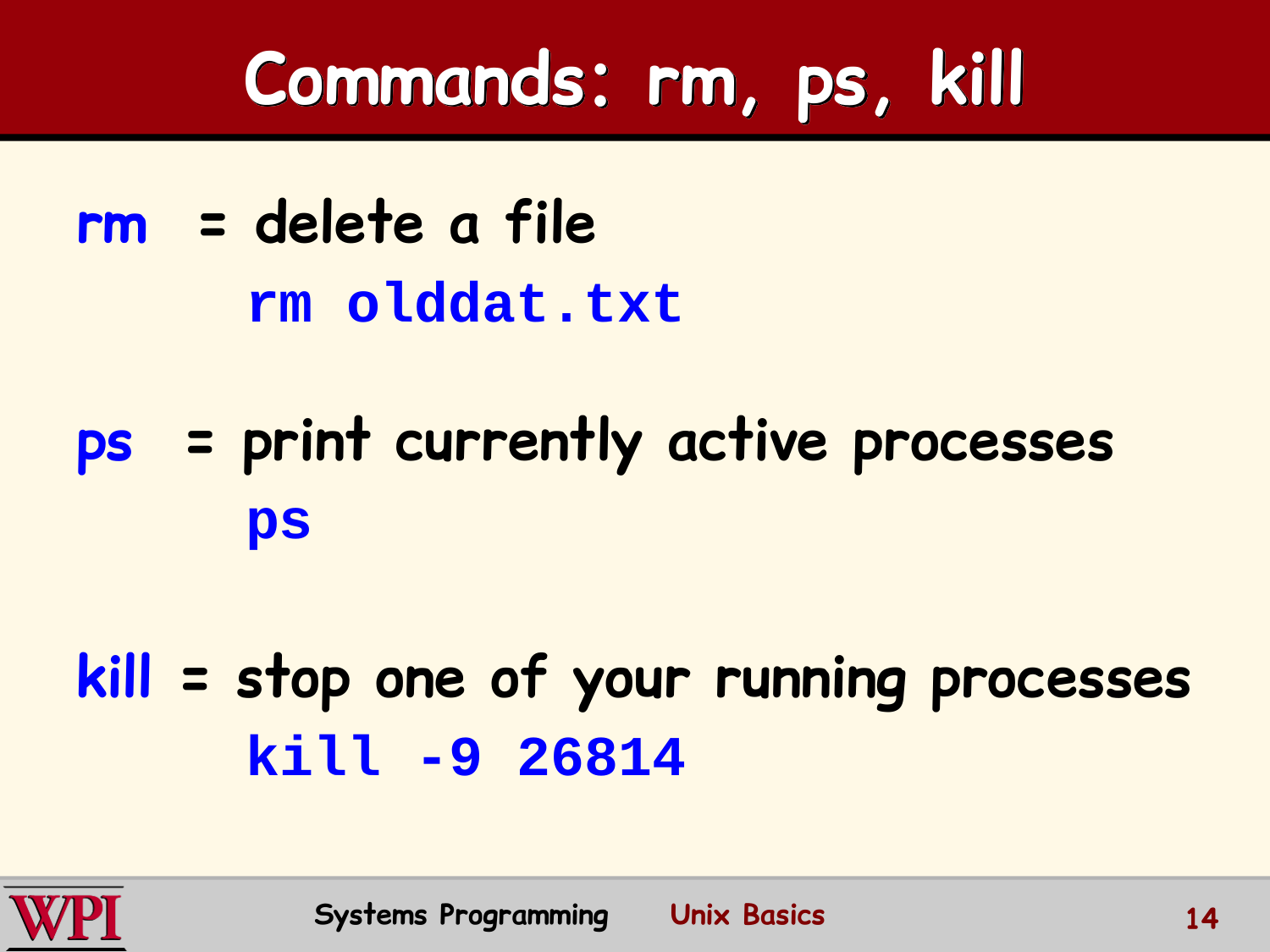

# Commands: rm, ps, kill
rm  = delete a file
     rm olddat.txt

ps  = print currently active processes
     ps

kill = stop one of your running processes
     kill -9 26814
Systems Programming     Unix Basics
14